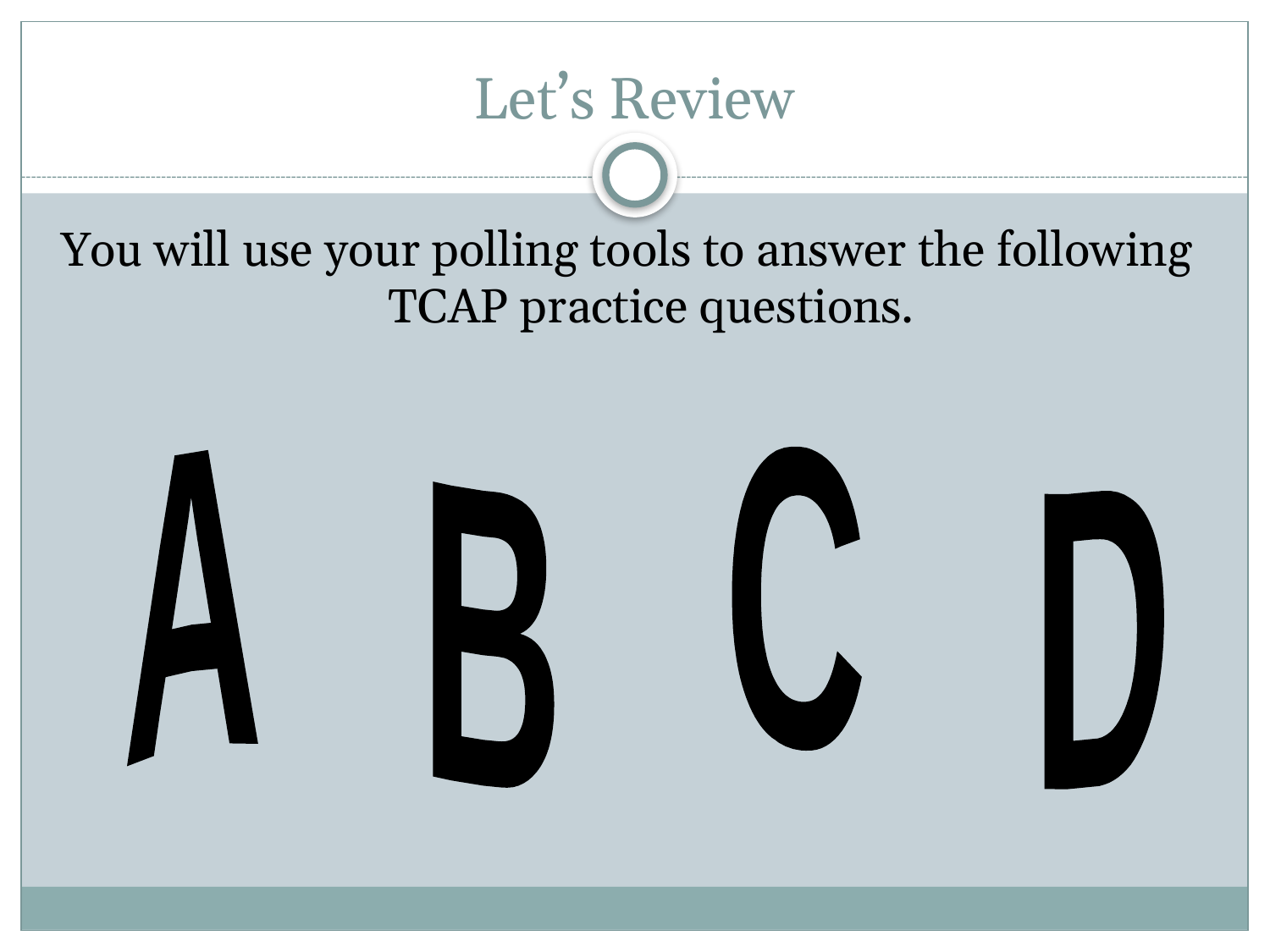

# Let’s Review
You will use your polling tools to answer the following  TCAP practice questions.
A   B   C   D